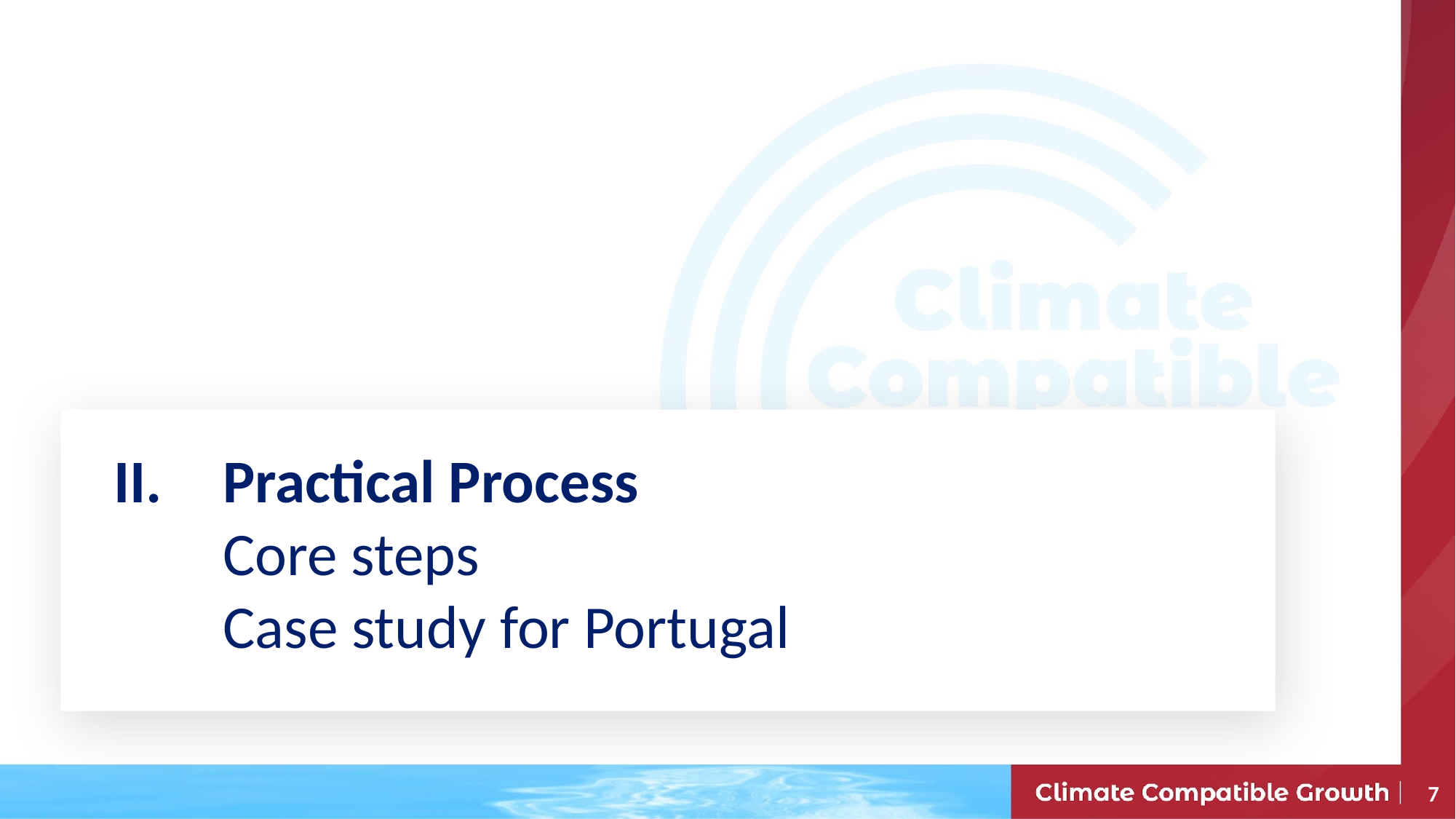

II.	Practical Process
	Core steps
	Case study for Portugal
7